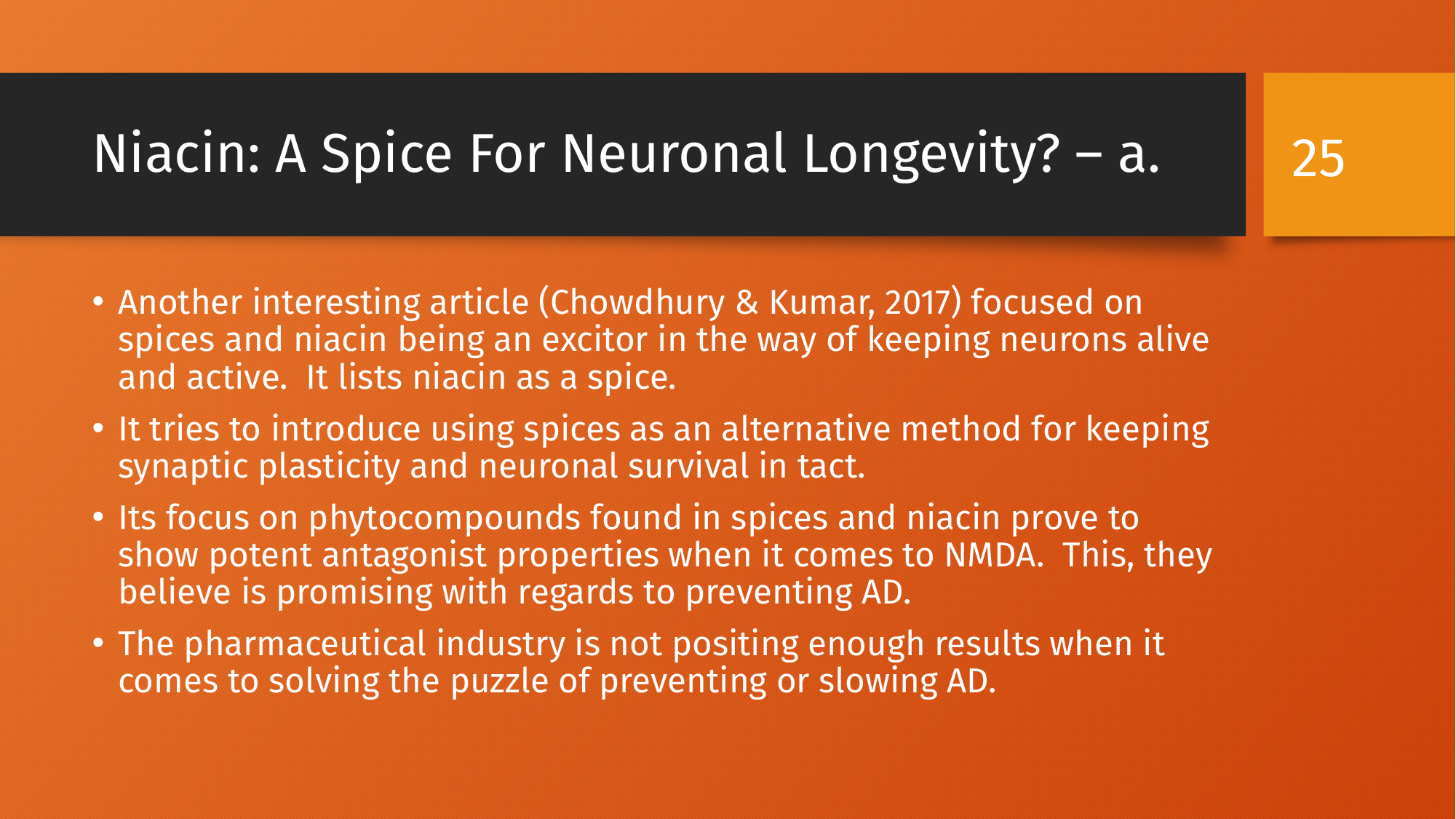

25
# Niacin: A Spice For Neuronal Longevity? – a.
Another interesting article (Chowdhury & Kumar, 2017) focused on spices and niacin being an excitor in the way of keeping neurons alive and active.  It lists niacin as a spice.
It tries to introduce using spices as an alternative method for keeping synaptic plasticity and neuronal survival in tact.
Its focus on phytocompounds found in spices and niacin prove to show potent antagonist properties when it comes to NMDA.  This, they believe is promising with regards to preventing AD.
The pharmaceutical industry is not positing enough results when it comes to solving the puzzle of preventing or slowing AD.